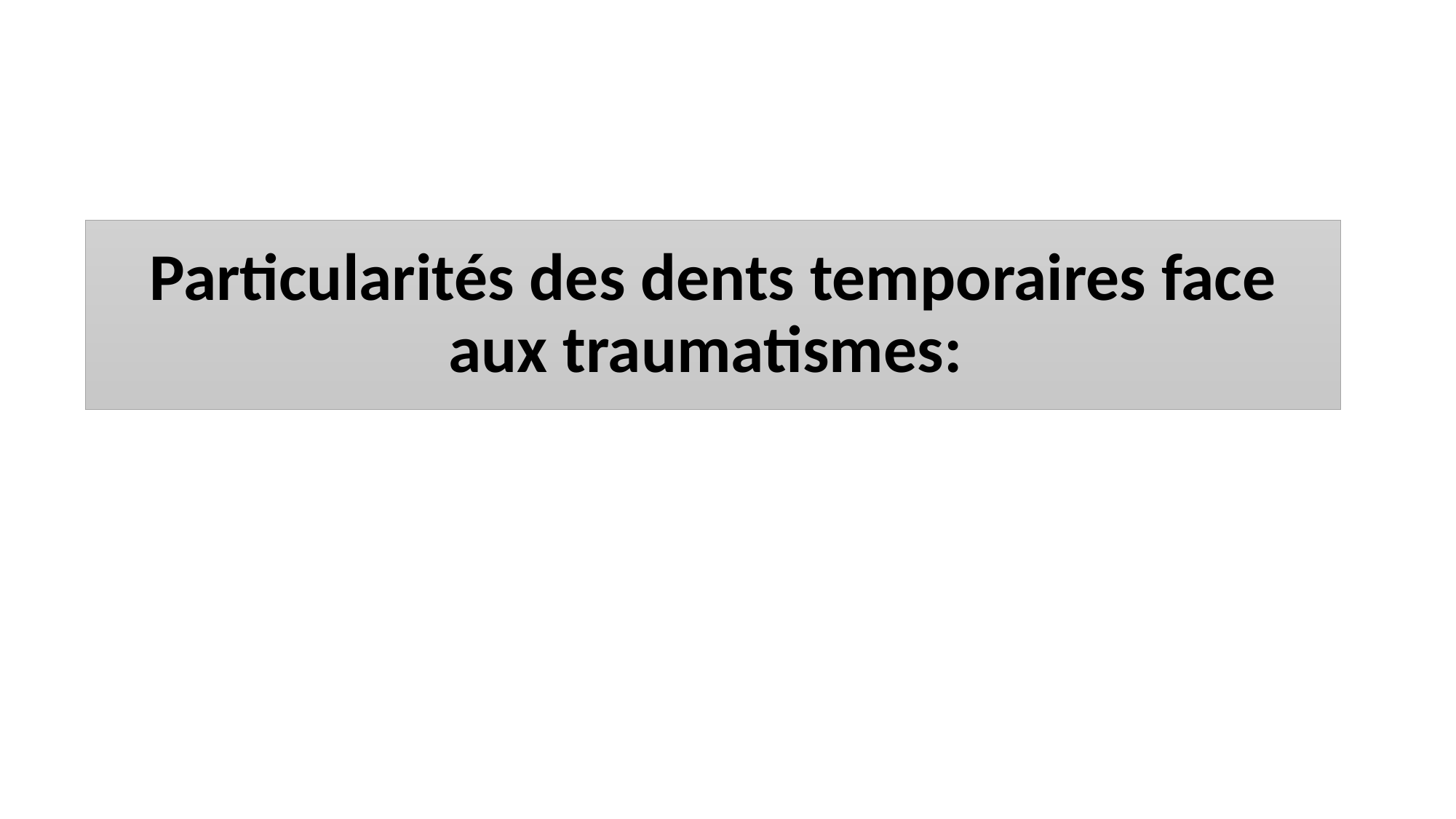

# Particularités des dents temporaires face aux traumatismes: